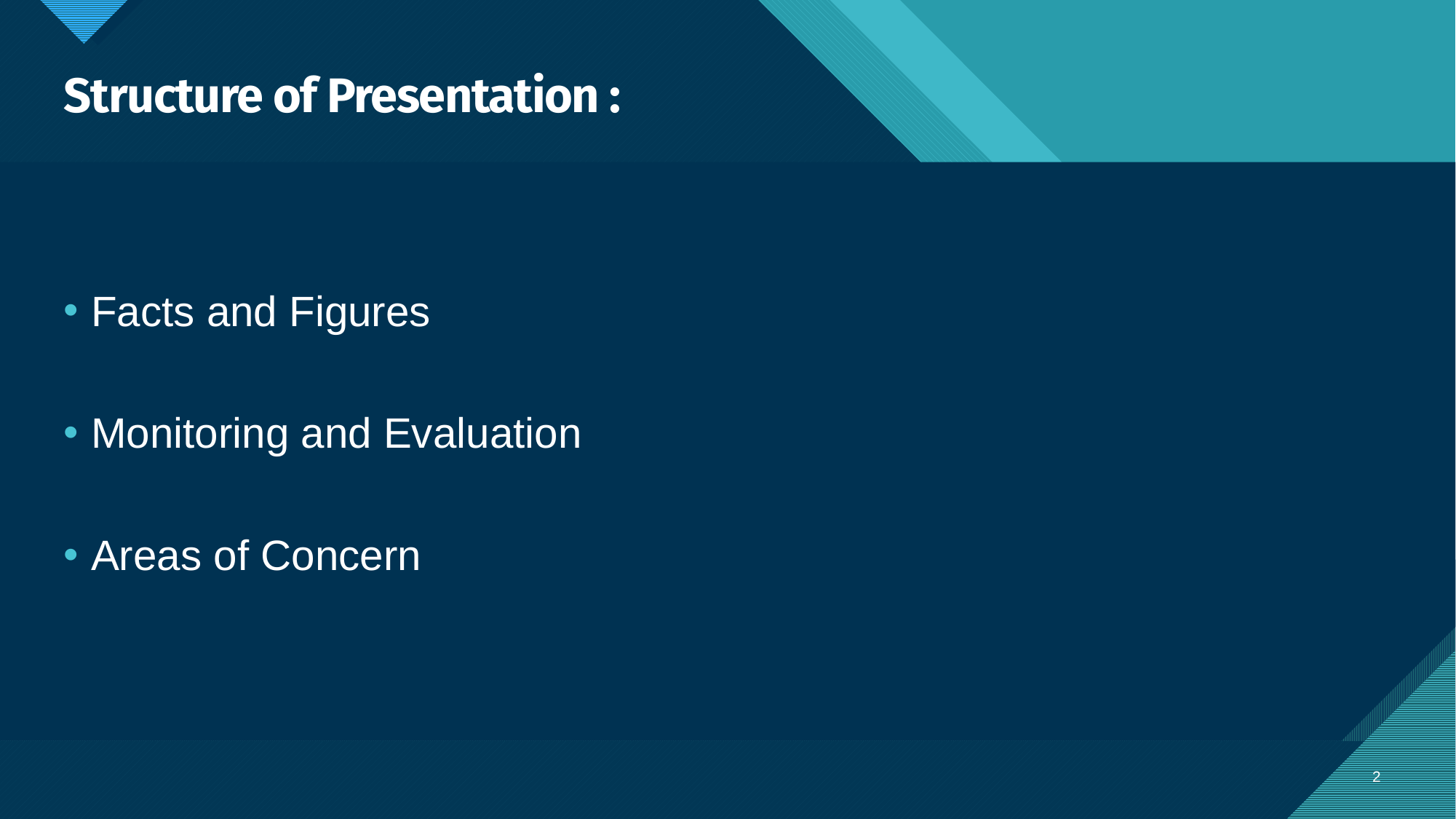

# Structure of Presentation :

Facts and Figures

Monitoring and Evaluation

Areas of Concern
2